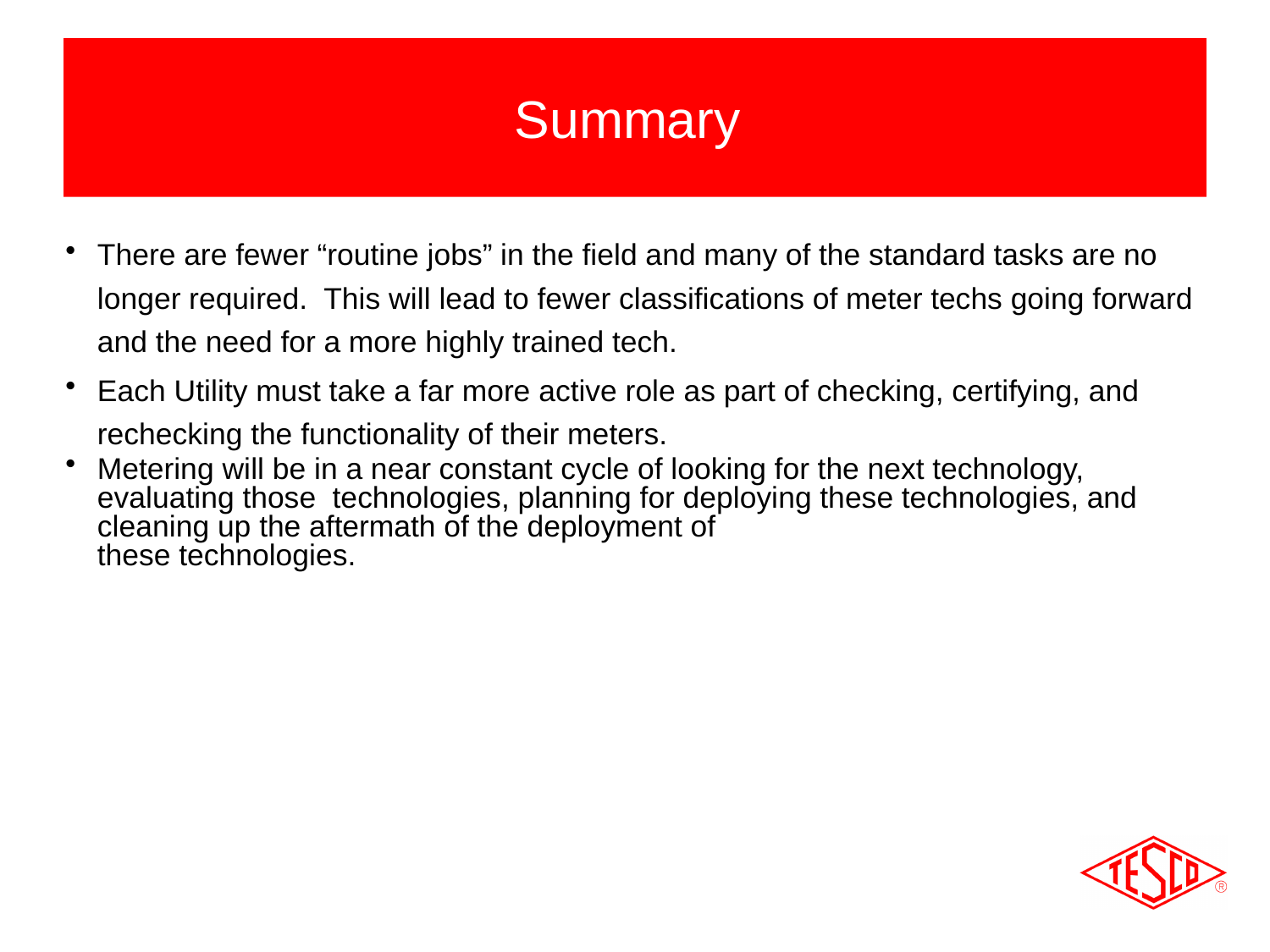

# Summary
There are fewer “routine jobs” in the field and many of the standard tasks are no longer required.  This will lead to fewer classifications of meter techs going forward and the need for a more highly trained tech.
Each Utility must take a far more active role as part of checking, certifying, and rechecking the functionality of their meters.
Metering will be in a near constant cycle of looking for the next technology, evaluating those  technologies, planning for deploying these technologies, and cleaning up the aftermath of the deployment of
these technologies.